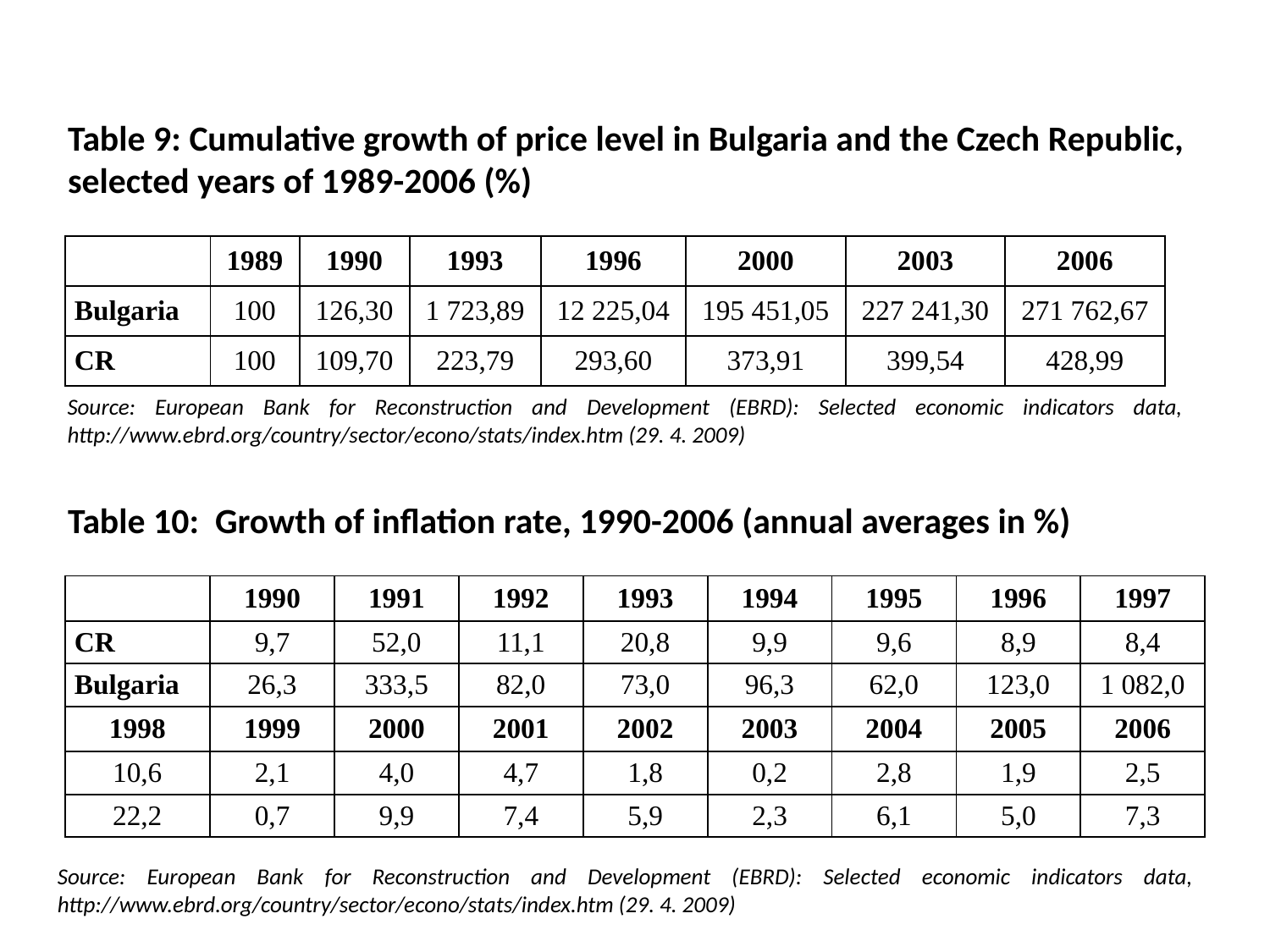

Table 9: Cumulative growth of price level in Bulgaria and the Czech Republic, selected years of 1989-2006 (%)

|  | 1989 | 1990 | 1993 | 1996 | 2000 | 2003 | 2006 |
| --- | --- | --- | --- | --- | --- | --- | --- |
| Bulgaria | 100 | 126,30 | 1 723,89 | 12 225,04 | 195 451,05 | 227 241,30 | 271 762,67 |
| CR | 100 | 109,70 | 223,79 | 293,60 | 373,91 | 399,54 | 428,99 |
Source: European Bank for Reconstruction and Development (EBRD): Selected economic indicators data, http://www.ebrd.org/country/sector/econo/stats/index.htm (29. 4. 2009)

Table 10:  Growth of inflation rate, 1990-2006 (annual averages in %)

|  | 1990 | 1991 | 1992 | 1993 | 1994 | 1995 | 1996 | 1997 |
| --- | --- | --- | --- | --- | --- | --- | --- | --- |
| CR | 9,7 | 52,0 | 11,1 | 20,8 | 9,9 | 9,6 | 8,9 | 8,4 |
| Bulgaria | 26,3 | 333,5 | 82,0 | 73,0 | 96,3 | 62,0 | 123,0 | 1 082,0 |
| 1998 | 1999 | 2000 | 2001 | 2002 | 2003 | 2004 | 2005 | 2006 |
| 10,6 | 2,1 | 4,0 | 4,7 | 1,8 | 0,2 | 2,8 | 1,9 | 2,5 |
| 22,2 | 0,7 | 9,9 | 7,4 | 5,9 | 2,3 | 6,1 | 5,0 | 7,3 |
Source: European Bank for Reconstruction and Development (EBRD): Selected economic indicators data, http://www.ebrd.org/country/sector/econo/stats/index.htm (29. 4. 2009)